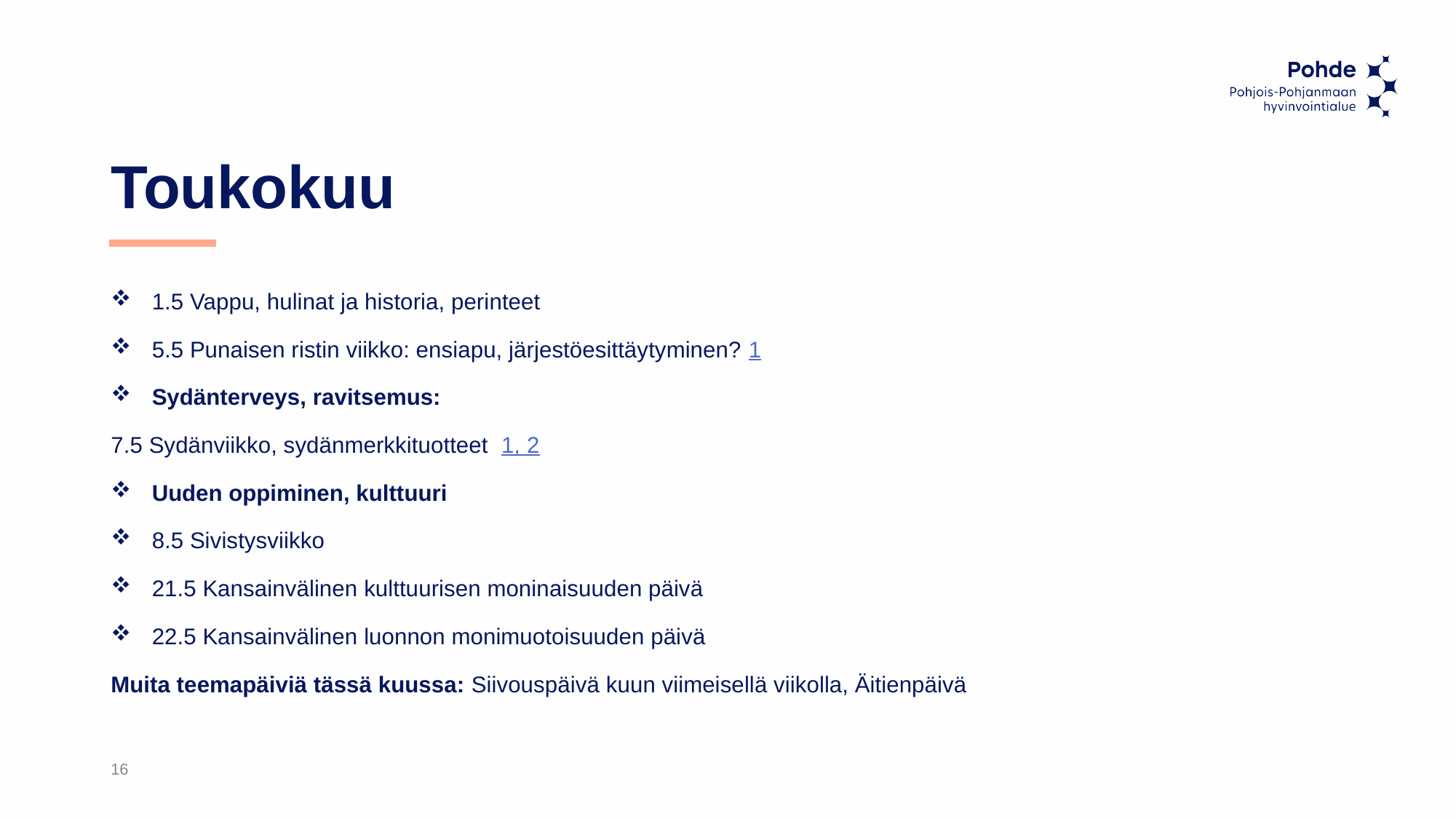

# Toukokuu
1.5 Vappu, hulinat ja historia, perinteet
5.5 Punaisen ristin viikko: ensiapu, järjestöesittäytyminen? 1
Sydänterveys, ravitsemus:
7.5 Sydänviikko, sydänmerkkituotteet  1, 2
Uuden oppiminen, kulttuuri
8.5 Sivistysviikko
21.5 Kansainvälinen kulttuurisen moninaisuuden päivä
22.5 Kansainvälinen luonnon monimuotoisuuden päivä
Muita teemapäiviä tässä kuussa: Siivouspäivä kuun viimeisellä viikolla, Äitienpäivä

16